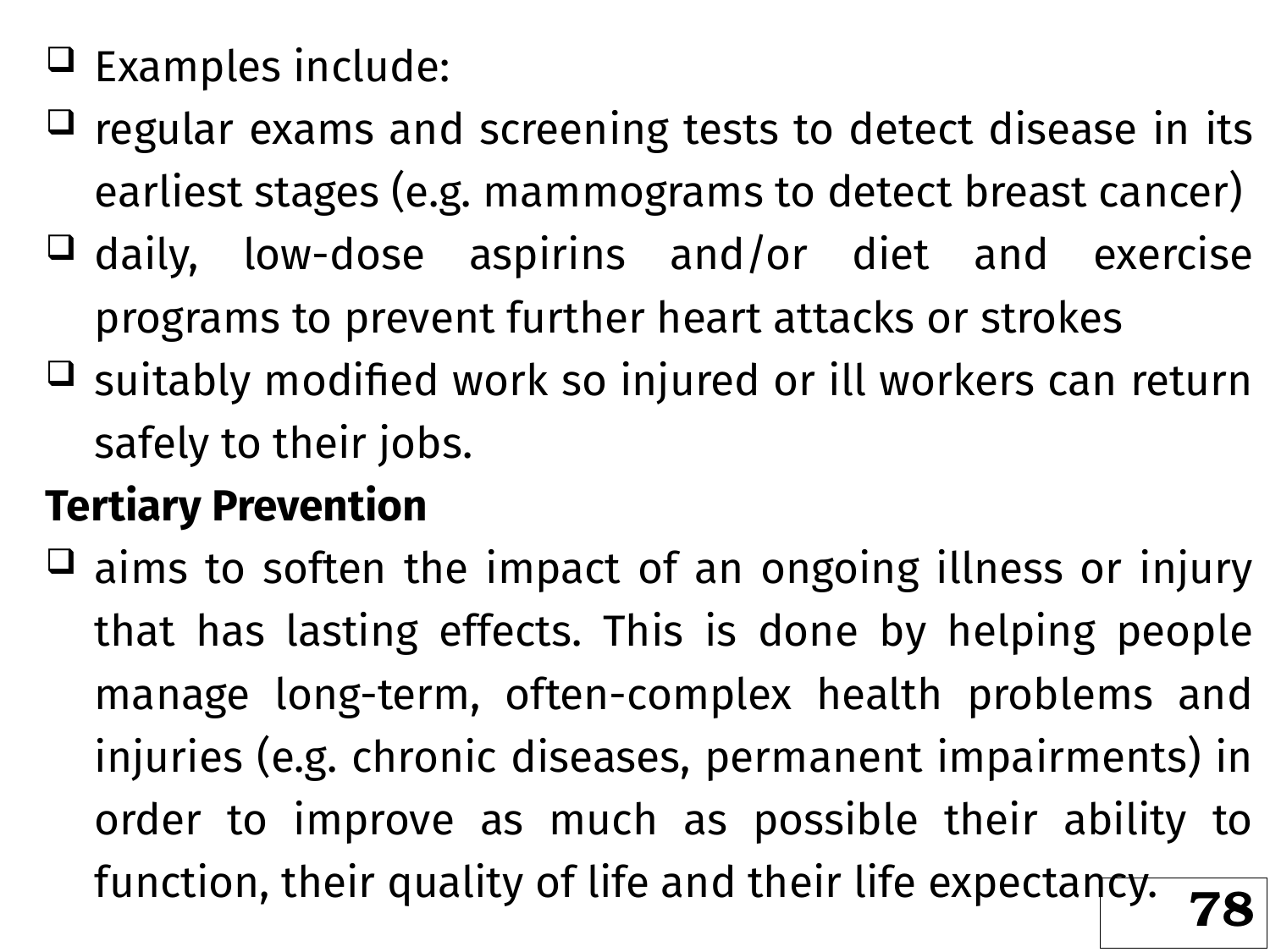

Examples include:
regular exams and screening tests to detect disease in its earliest stages (e.g. mammograms to detect breast cancer)
daily, low-dose aspirins and/or diet and exercise programs to prevent further heart attacks or strokes
suitably modified work so injured or ill workers can return safely to their jobs.
Tertiary Prevention
aims to soften the impact of an ongoing illness or injury that has lasting effects. This is done by helping people manage long-term, often-complex health problems and injuries (e.g. chronic diseases, permanent impairments) in order to improve as much as possible their ability to function, their quality of life and their life expectancy.

78